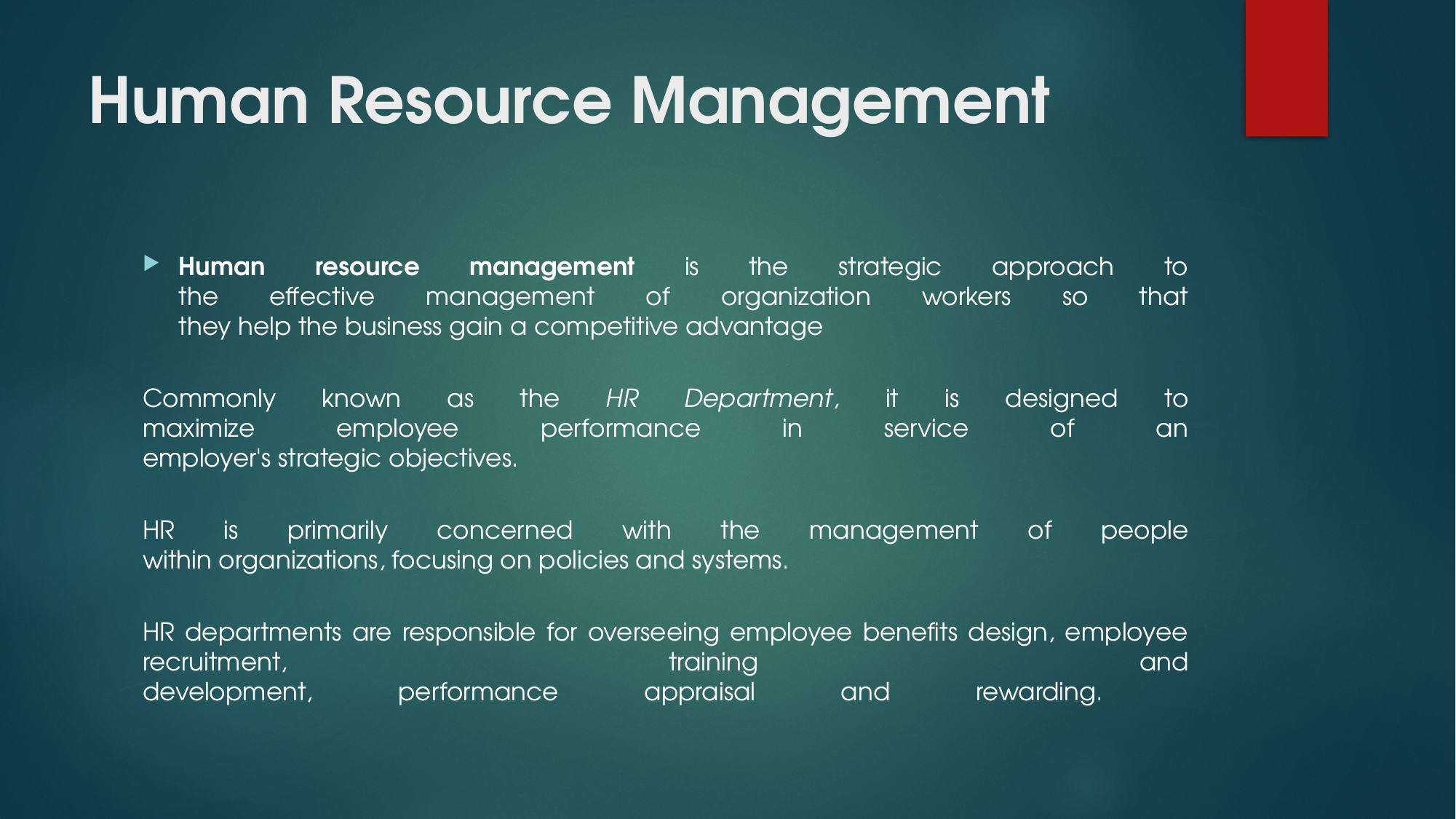

# Human Resource Management
Human resource management is the strategic approach to
the effective management of organization workers so that
they help the business gain a competitive advantage
Commonly known as the HR Department, it is designed to
maximize employee performance in service of an
employer's strategic objectives.
HR is primarily concerned with the management of people
within organizations, focusing on policies and systems.
HR departments are responsible for overseeing employee benefits design, employee recruitment, training and
development, performance appraisal and rewarding.